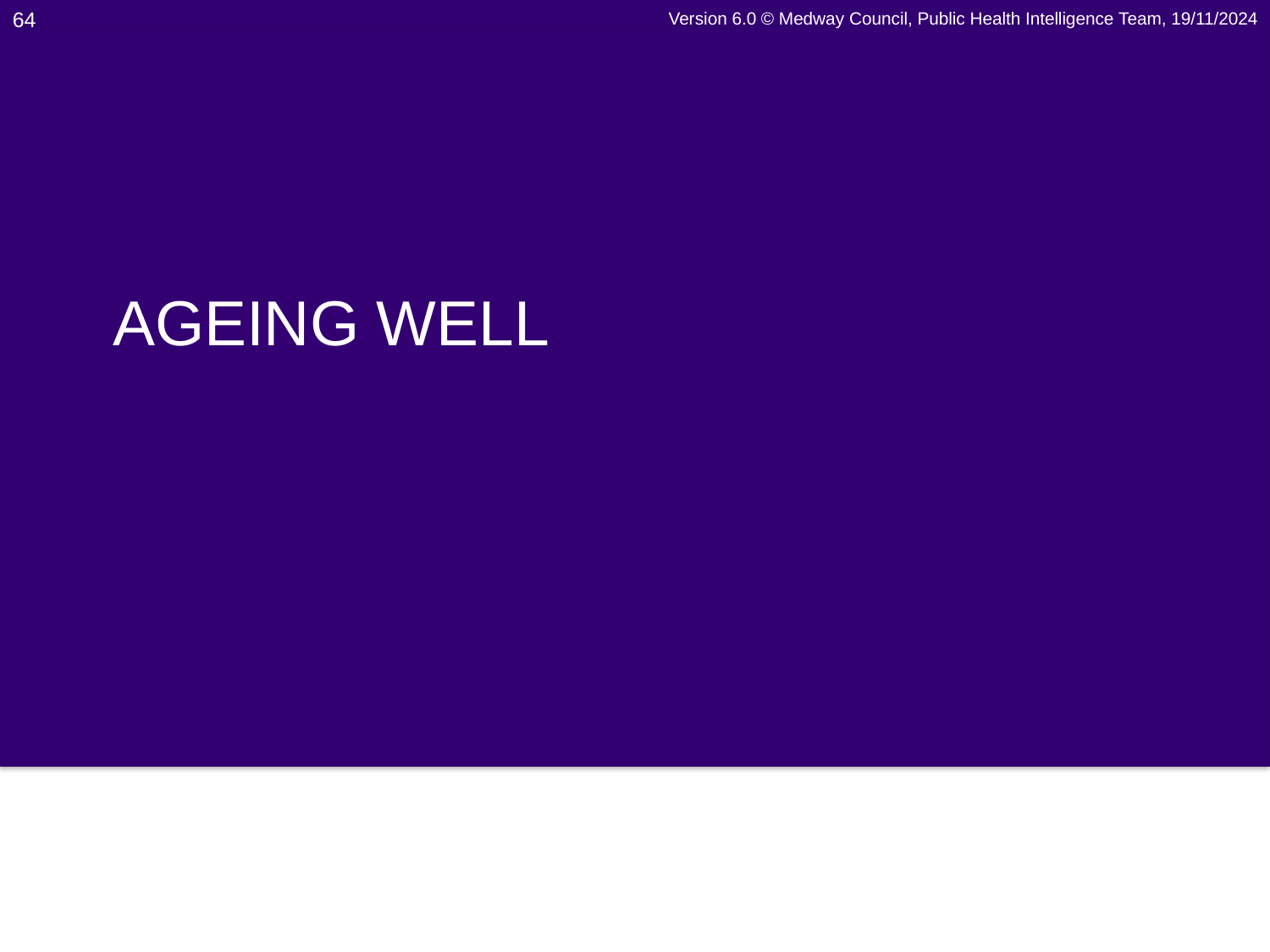

64
Version 6.0 © Medway Council, Public Health Intelligence Team, 19/11/2024
# Ageing Well